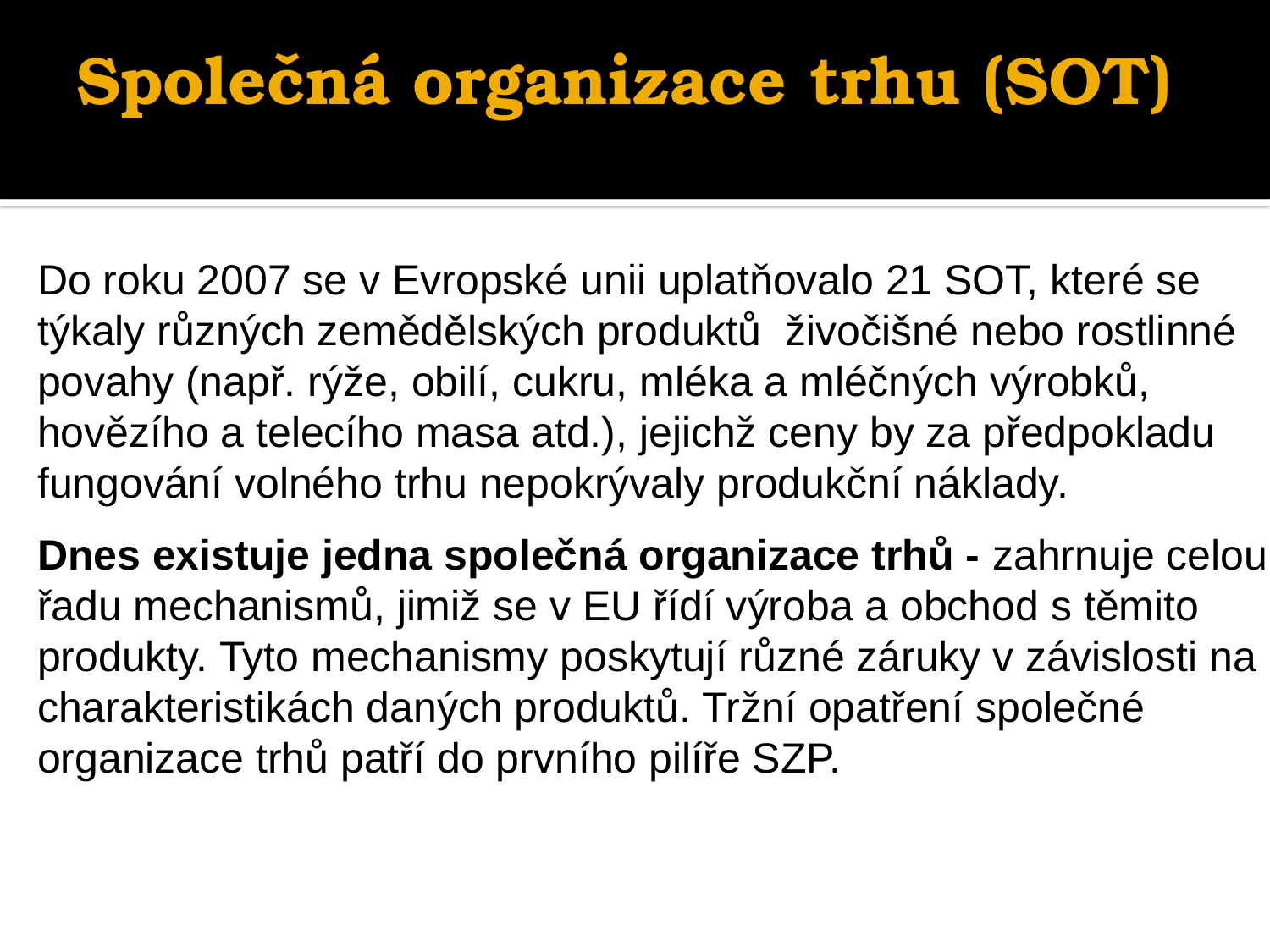

# Společná organizace trhu (SOT)
Do roku 2007 se v Evropské unii uplatňovalo 21 SOT, které se týkaly různých zemědělských produktů  živočišné nebo rostlinné povahy (např. rýže, obilí, cukru, mléka a mléčných výrobků, hovězího a telecího masa atd.), jejichž ceny by za předpokladu fungování volného trhu nepokrývaly produkční náklady.
Dnes existuje jedna společná organizace trhů - zahrnuje celou řadu mechanismů, jimiž se v EU řídí výroba a obchod s těmito produkty. Tyto mechanismy poskytují různé záruky v závislosti na charakteristikách daných produktů. Tržní opatření společné organizace trhů patří do prvního pilíře SZP.